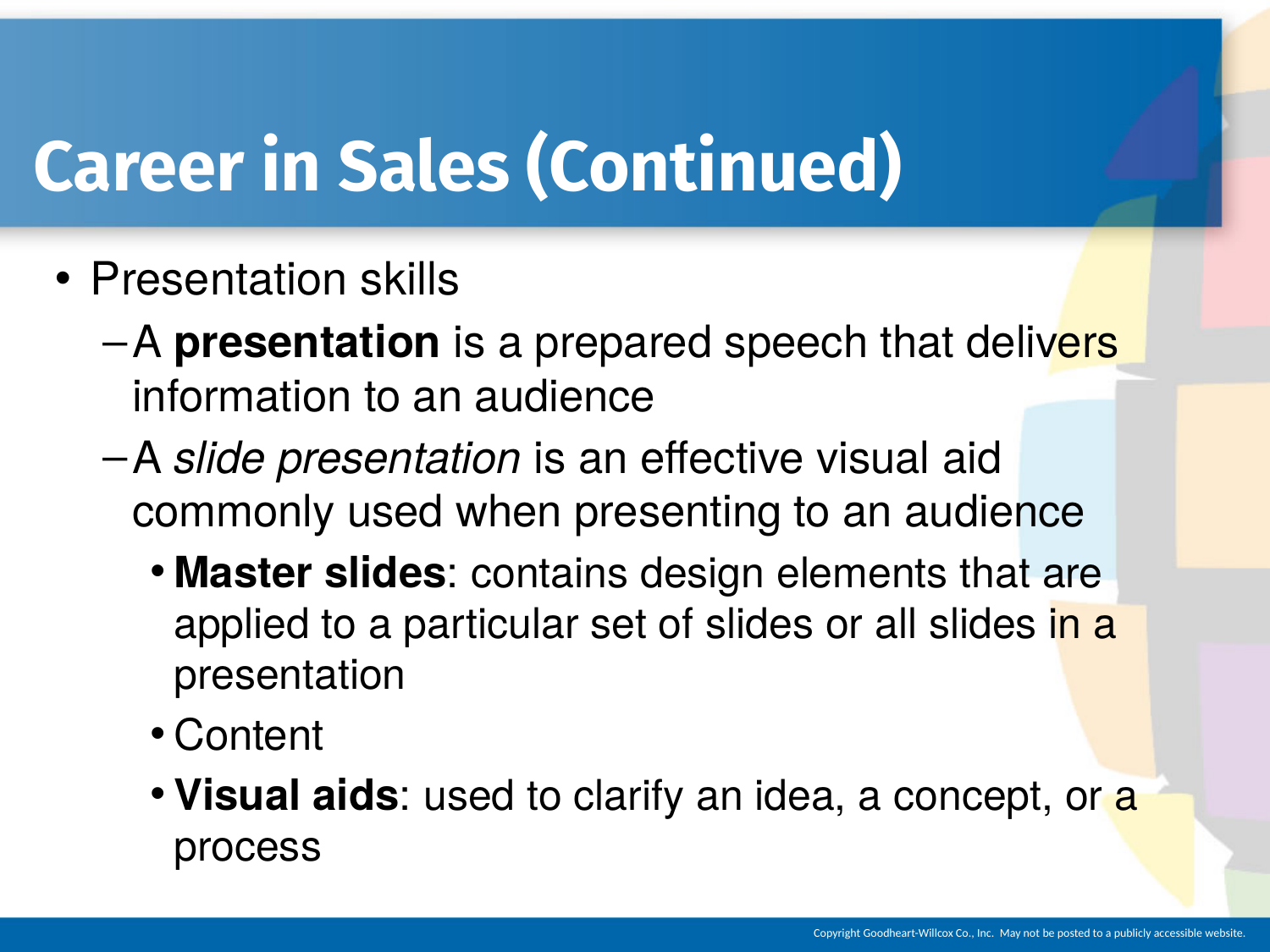

# Career in Sales (Continued)
Presentation skills
A presentation is a prepared speech that delivers information to an audience
A slide presentation is an effective visual aid commonly used when presenting to an audience
Master slides: contains design elements that are applied to a particular set of slides or all slides in a presentation
Content
Visual aids: used to clarify an idea, a concept, or a process